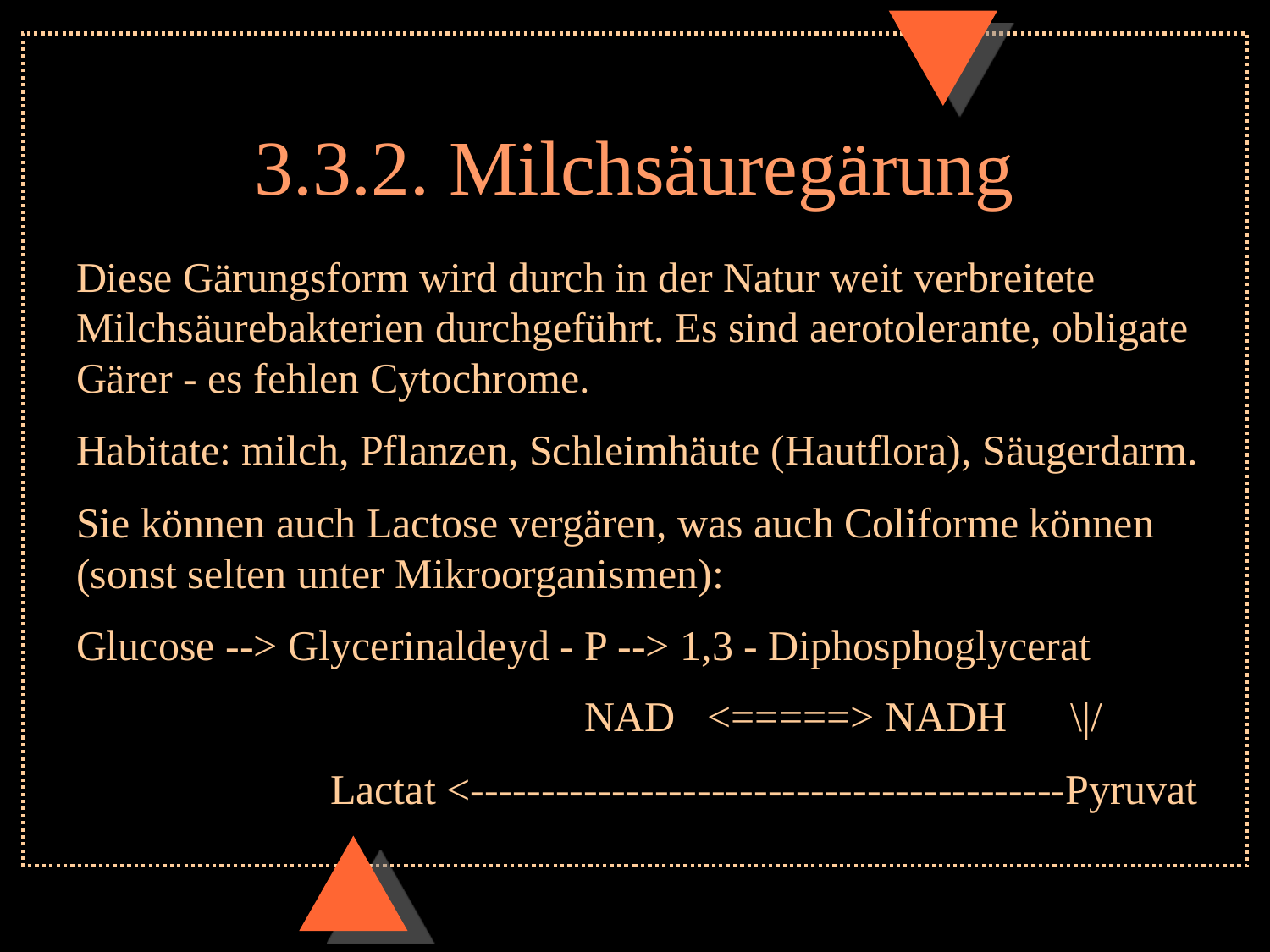

# 3.3.2. Milchsäuregärung
Diese Gärungsform wird durch in der Natur weit verbreitete Milchsäurebakterien durchgeführt. Es sind aerotolerante, obligate Gärer - es fehlen Cytochrome.
Habitate: milch, Pflanzen, Schleimhäute (Hautflora), Säugerdarm.
Sie können auch Lactose vergären, was auch Coliforme können (sonst selten unter Mikroorganismen):
Glucose --> Glycerinaldeyd - P --> 1,3 - Diphosphoglycerat
				NAD   <=====> NADH      \|/
		Lactat <------------------------------------------Pyruvat